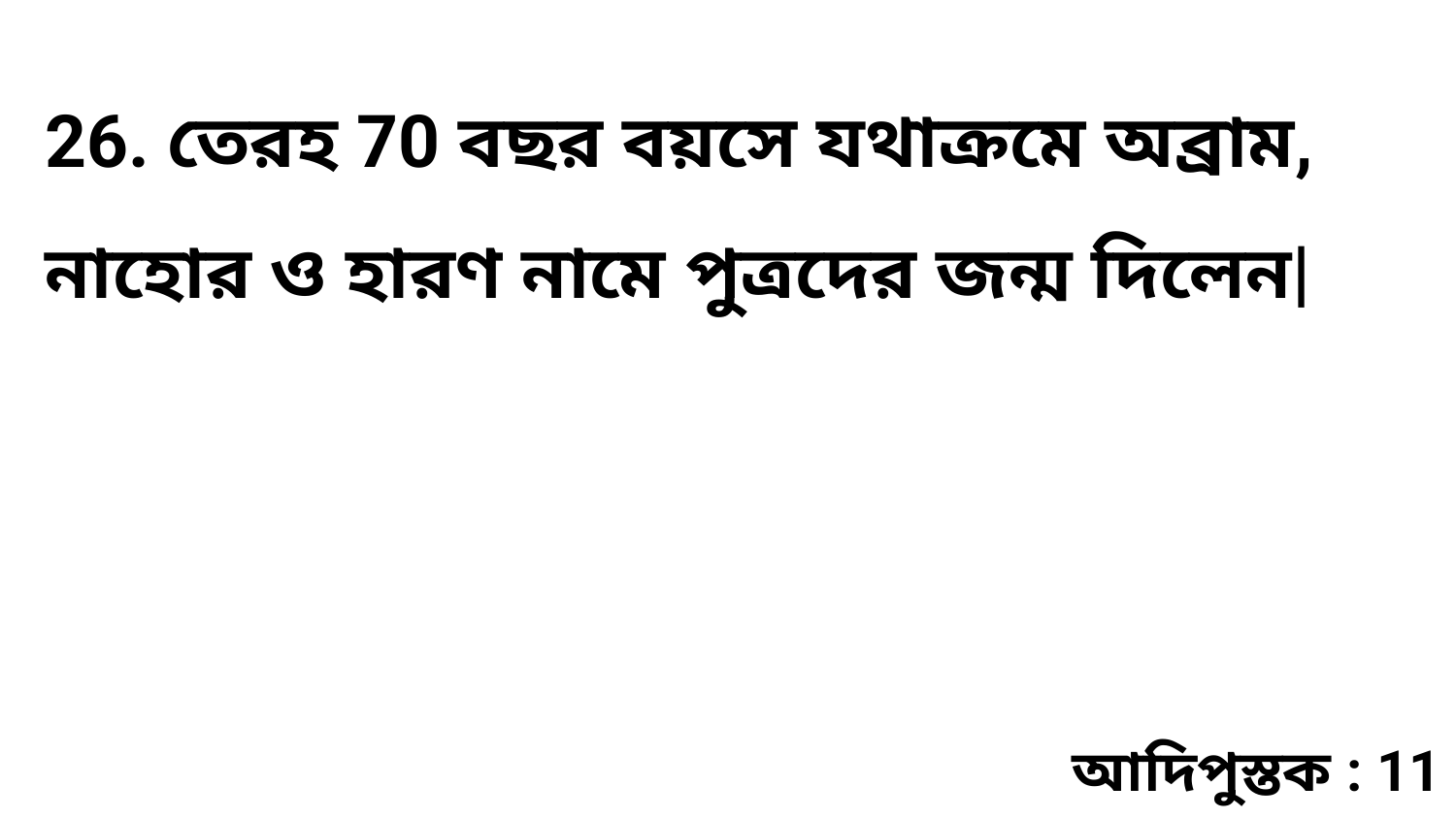

26. তেরহ 70 বছর বয়সে যথাক্রমে অব্রাম, নাহোর ও হারণ নামে পুত্রদের জন্ম দিলেন|
আদিপুস্তক : 11